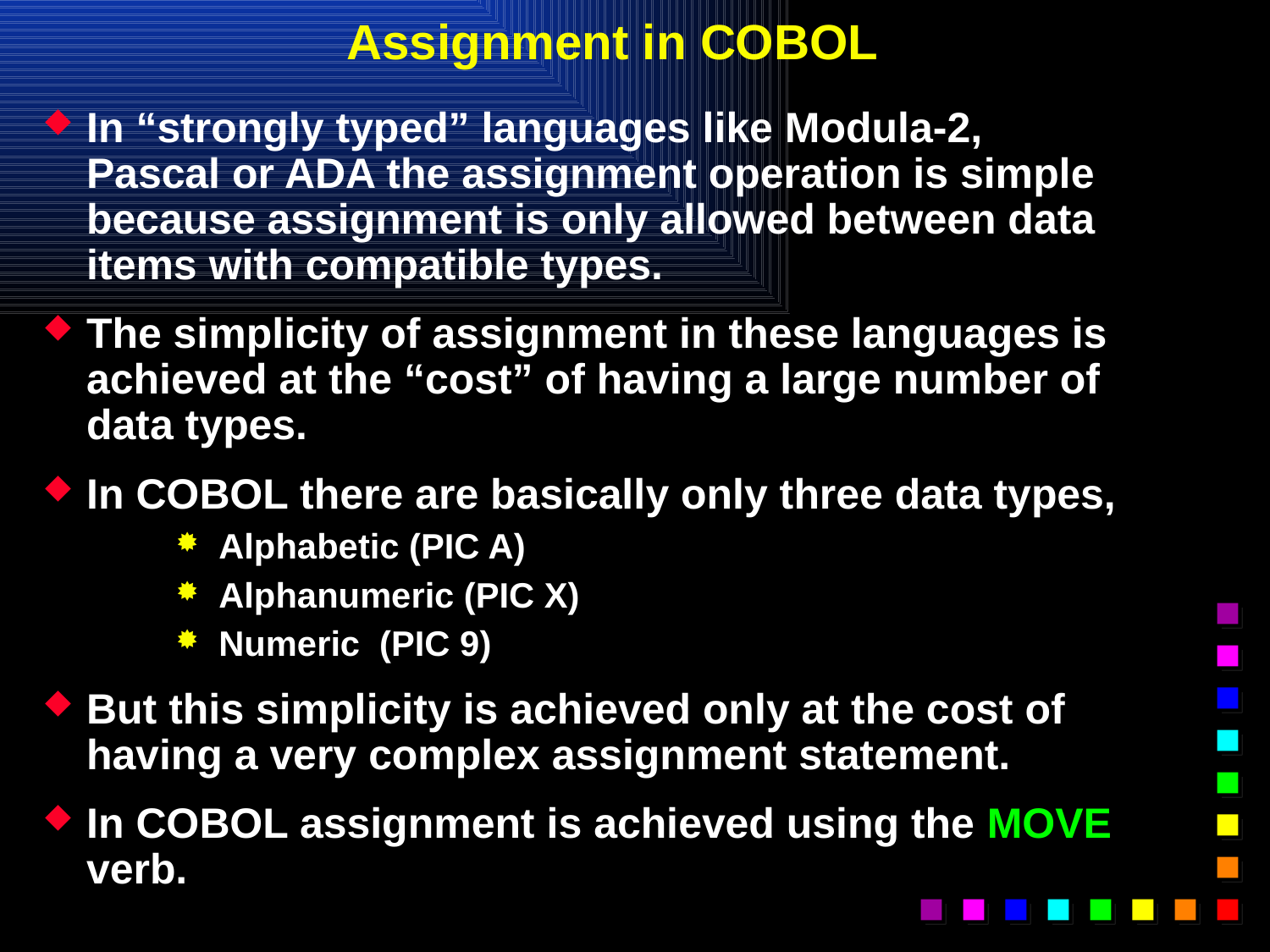

# Assignment in COBOL
In “strongly typed” languages like Modula-2, Pascal or ADA the assignment operation is simple because assignment is only allowed between data items with compatible types.
The simplicity of assignment in these languages is achieved at the “cost” of having a large number of data types.
In COBOL there are basically only three data types,
Alphabetic (PIC A)
Alphanumeric (PIC X)
Numeric  (PIC 9)
But this simplicity is achieved only at the cost of having a very complex assignment statement.
In COBOL assignment is achieved using the MOVE verb.